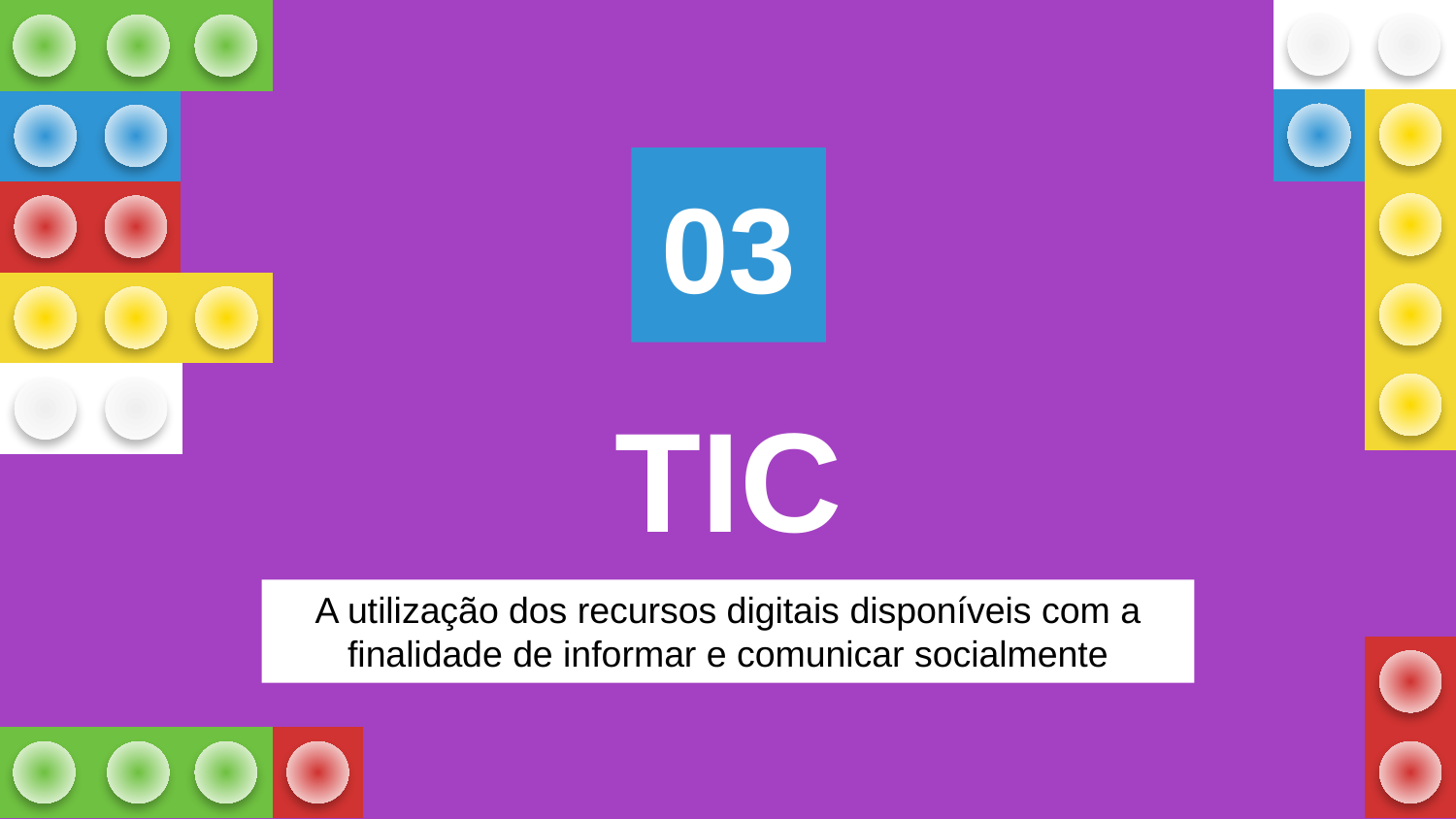

03
# TIC
A utilização dos recursos digitais disponíveis com a finalidade de informar e comunicar socialmente